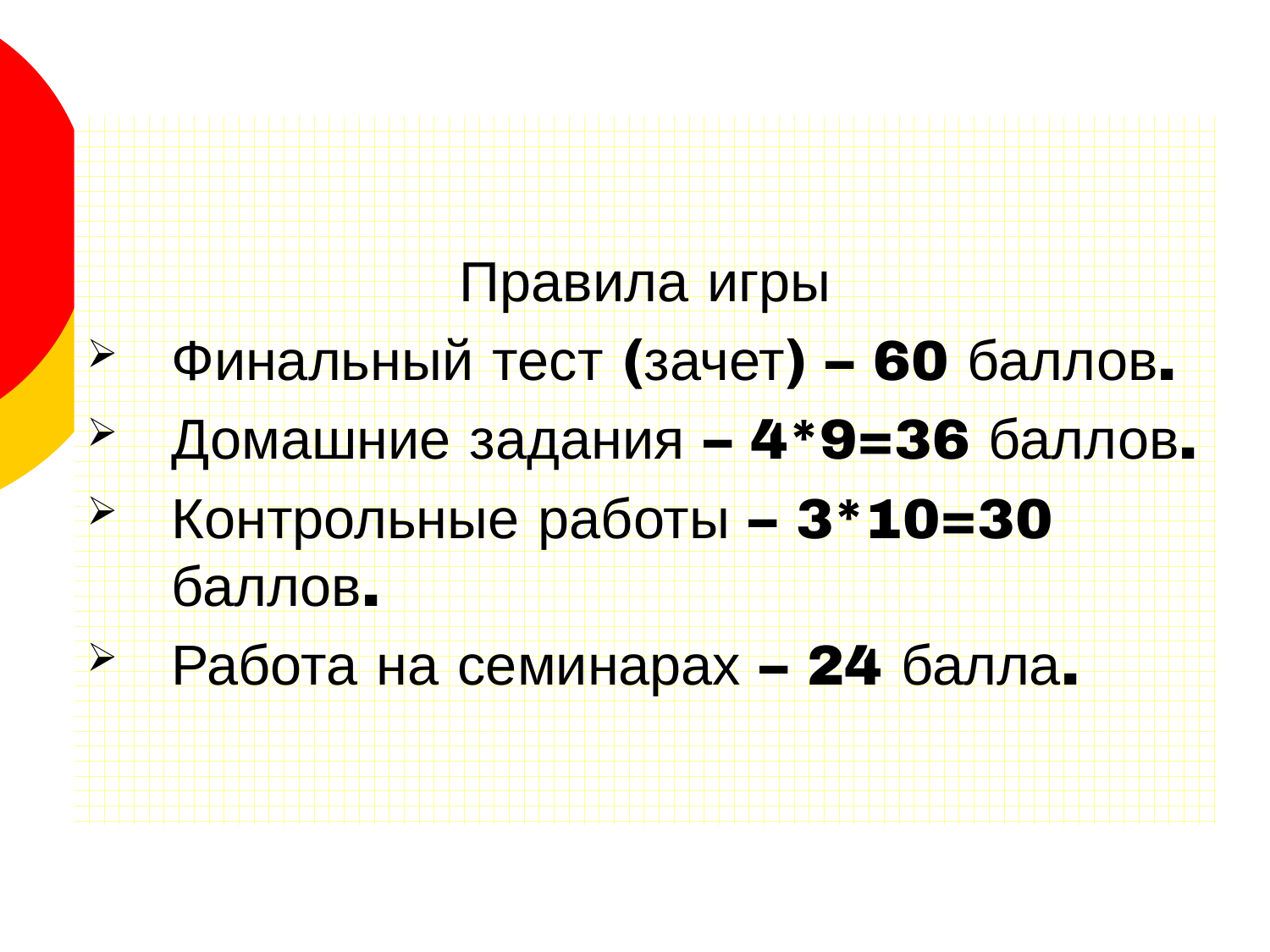

Правила игры
Финальный тест (зачет) – 60 баллов.
Домашние задания – 4*9=36 баллов.
Контрольные работы – 3*10=30 баллов.
Работа на семинарах – 24 балла.